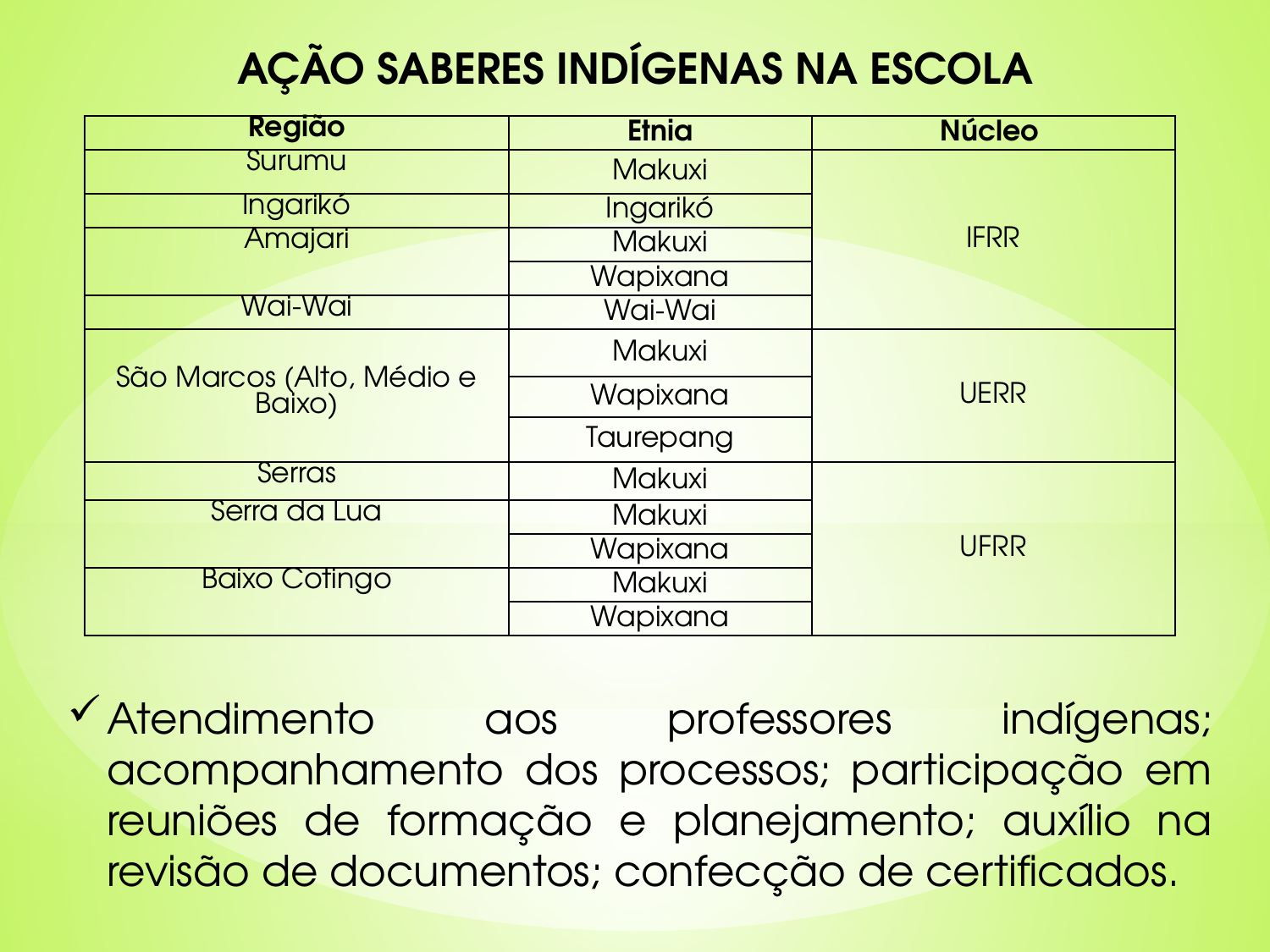

AÇÃO SABERES INDÍGENAS NA ESCOLA
| Região | Etnia | Núcleo |
| --- | --- | --- |
| Surumu | Makuxi | IFRR |
| Ingarikó | Ingarikó |  |
| Amajari | Makuxi |  |
|  | Wapixana |  |
| Wai-Wai | Wai-Wai |  |
| São Marcos (Alto, Médio e Baixo) | Makuxi | UERR |
|  | Wapixana |  |
|  | Taurepang |  |
| Serras | Makuxi | UFRR |
| Serra da Lua | Makuxi |  |
|  | Wapixana |  |
| Baixo Cotingo | Makuxi |  |
|  | Wapixana |  |
Atendimento aos professores indígenas; acompanhamento dos processos; participação em reuniões de formação e planejamento; auxílio na revisão de documentos; confecção de certificados.